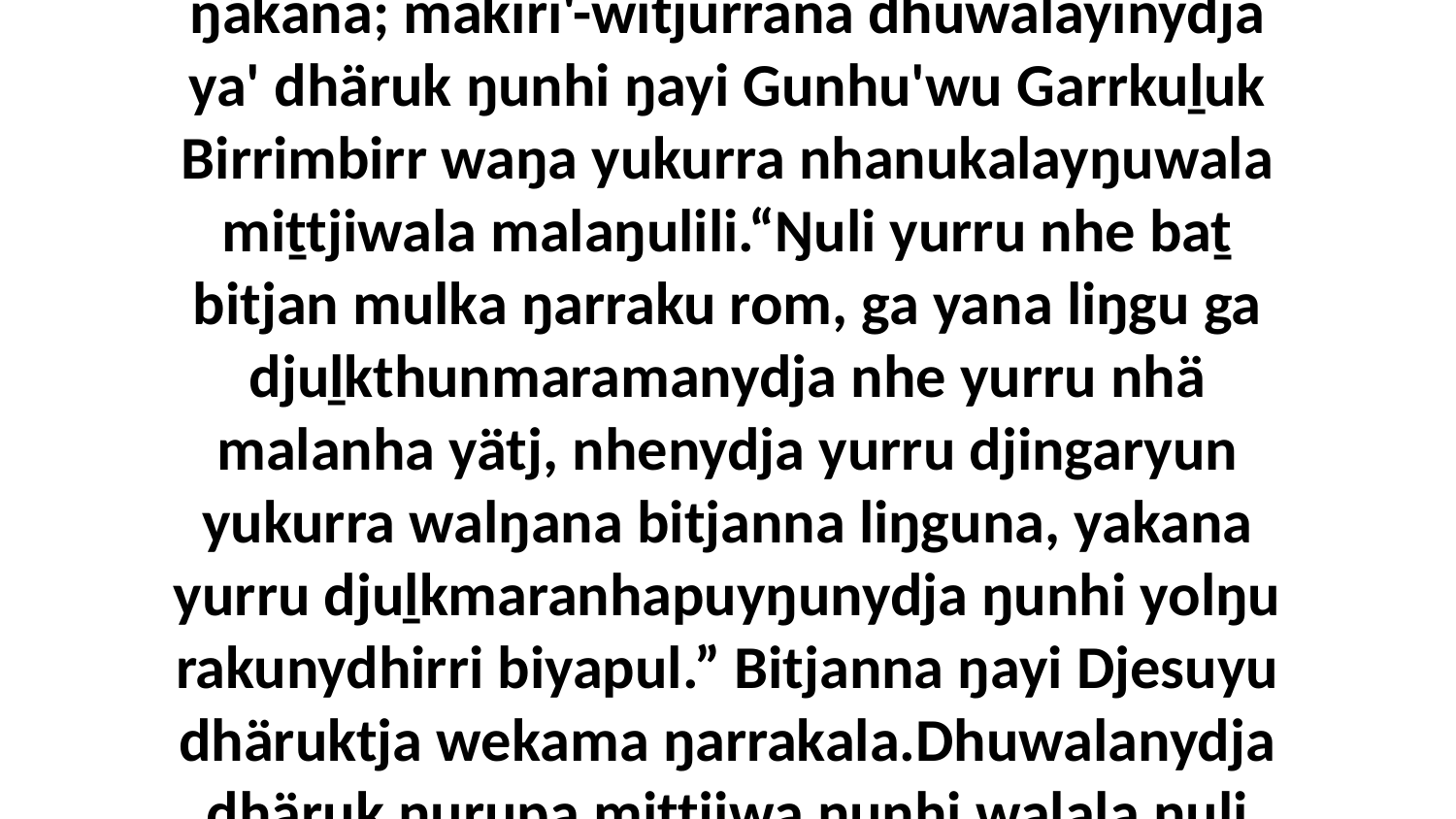

11 “Mäkiri'mirri nhe dhuwali yolŋu, bala ŋäkana; mäkiri'-witjurrana dhuwalayinydja ya' dhäruk ŋunhi ŋayi Gunhu'wu Garrkuḻuk Birrimbirr waŋa yukurra nhanukalayŋuwala miṯtjiwala malaŋulili.“Ŋuli yurru nhe baṯ bitjan mulka ŋarraku rom, ga yana liŋgu ga djuḻkthunmaramanydja nhe yurru nhä malanha yätj, nhenydja yurru djingaryun yukurra walŋana bitjanna liŋguna, yakana yurru djuḻkmaranhapuyŋunydja ŋunhi yolŋu rakunydhirri biyapul.” Bitjanna ŋayi Djesuyu dhäruktja wekama ŋarrakala.Dhuwalanydja dhäruk ŋurupa miṯtjiwa ŋunhi walala ŋuli nhäma gonha'yun yukurra yätjnha romnha